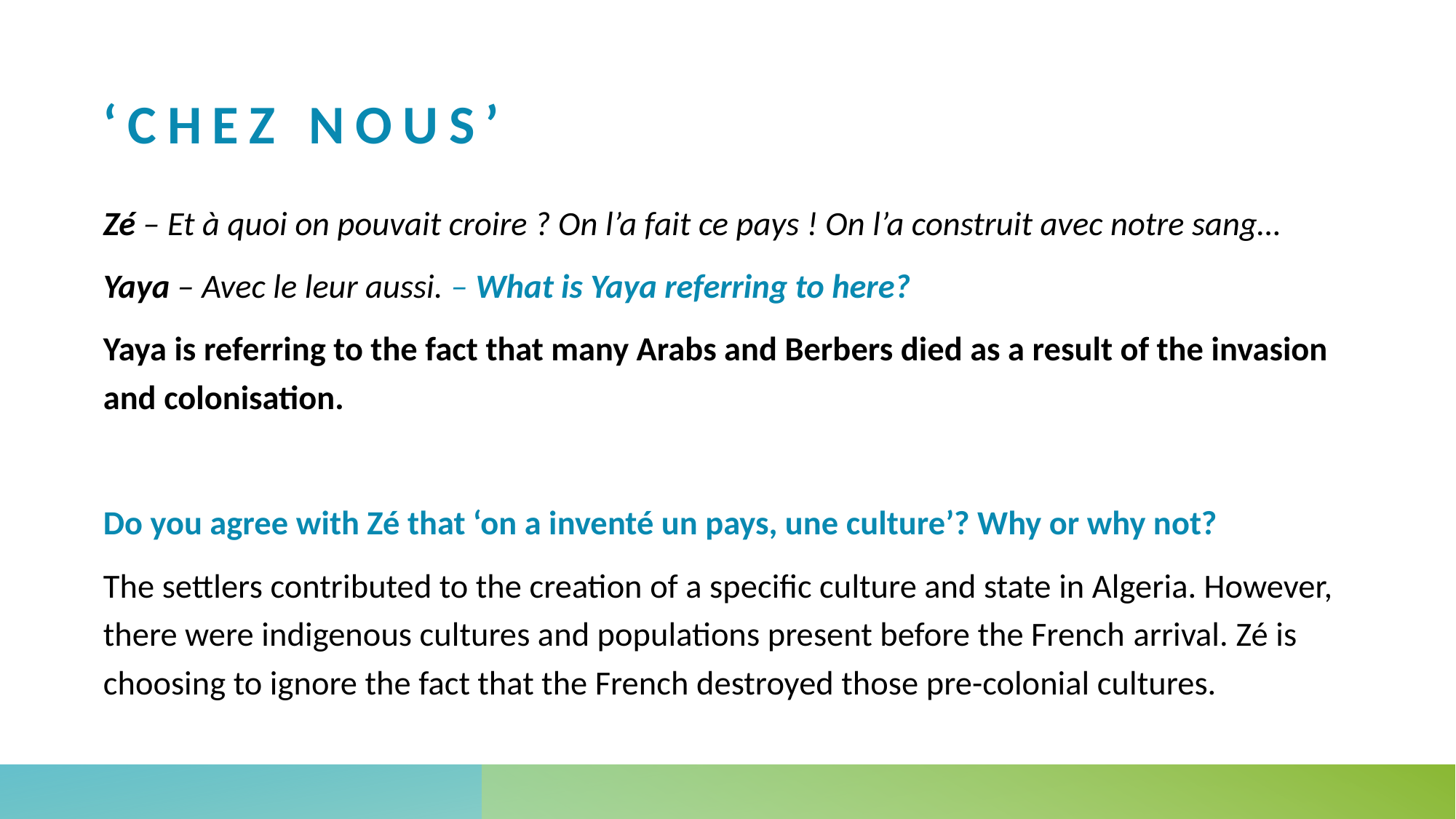

# ‘Chez nous’
Zé – Et à quoi on pouvait croire ? On l’a fait ce pays ! On l’a construit avec notre sang…
Yaya – Avec le leur aussi. – What is Yaya referring to here?
Yaya is referring to the fact that many Arabs and Berbers died as a result of the invasion and colonisation.

Do you agree with Zé that ‘on a inventé un pays, une culture’? Why or why not?
The settlers contributed to the creation of a specific culture and state in Algeria. However, there were indigenous cultures and populations present before the French arrival. Zé is choosing to ignore the fact that the French destroyed those pre-colonial cultures.